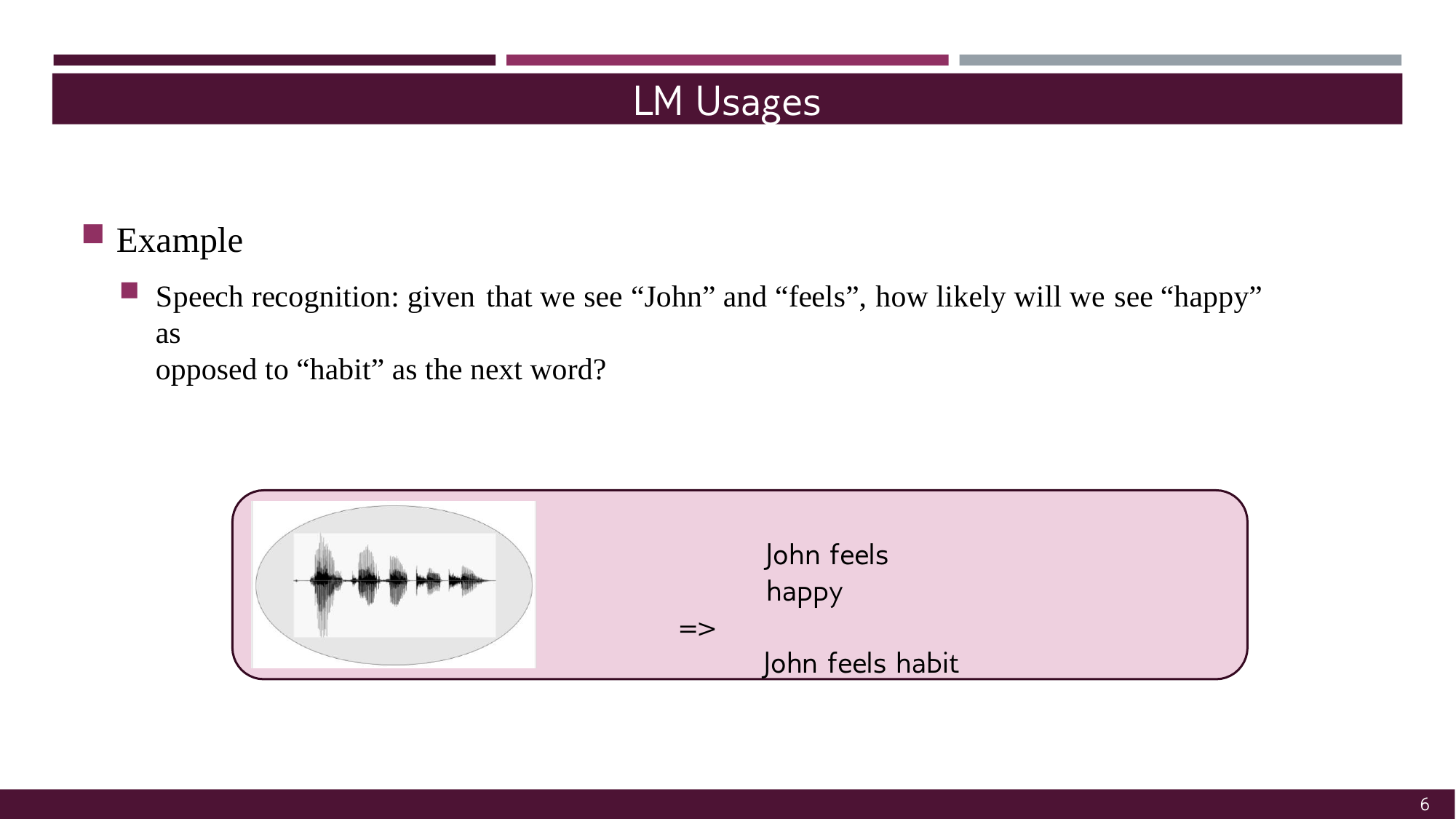

LM Usages
Example
Speech recognition: given that we see “John” and “feels”, how likely will we see “happy” as
opposed to “habit” as the next word?

John feels happy
=>
John feels habit

6